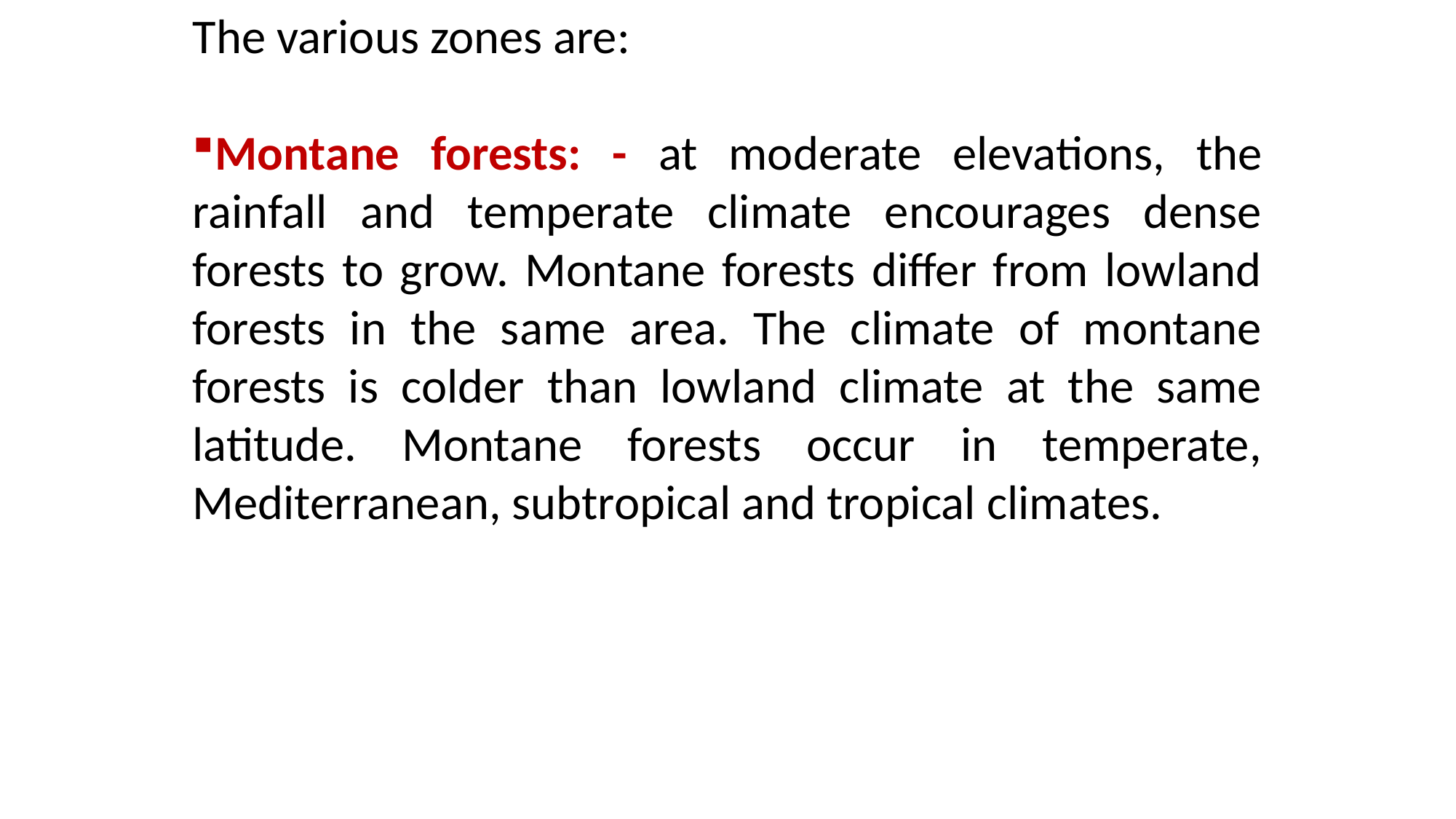

The various zones are:

Montane forests: - at moderate elevations, the rainfall and temperate climate encourages dense forests to grow. Montane forests differ from lowland forests in the same area. The climate of montane forests is colder than lowland climate at the same latitude. Montane forests occur in temperate, Mediterranean, subtropical and tropical climates.